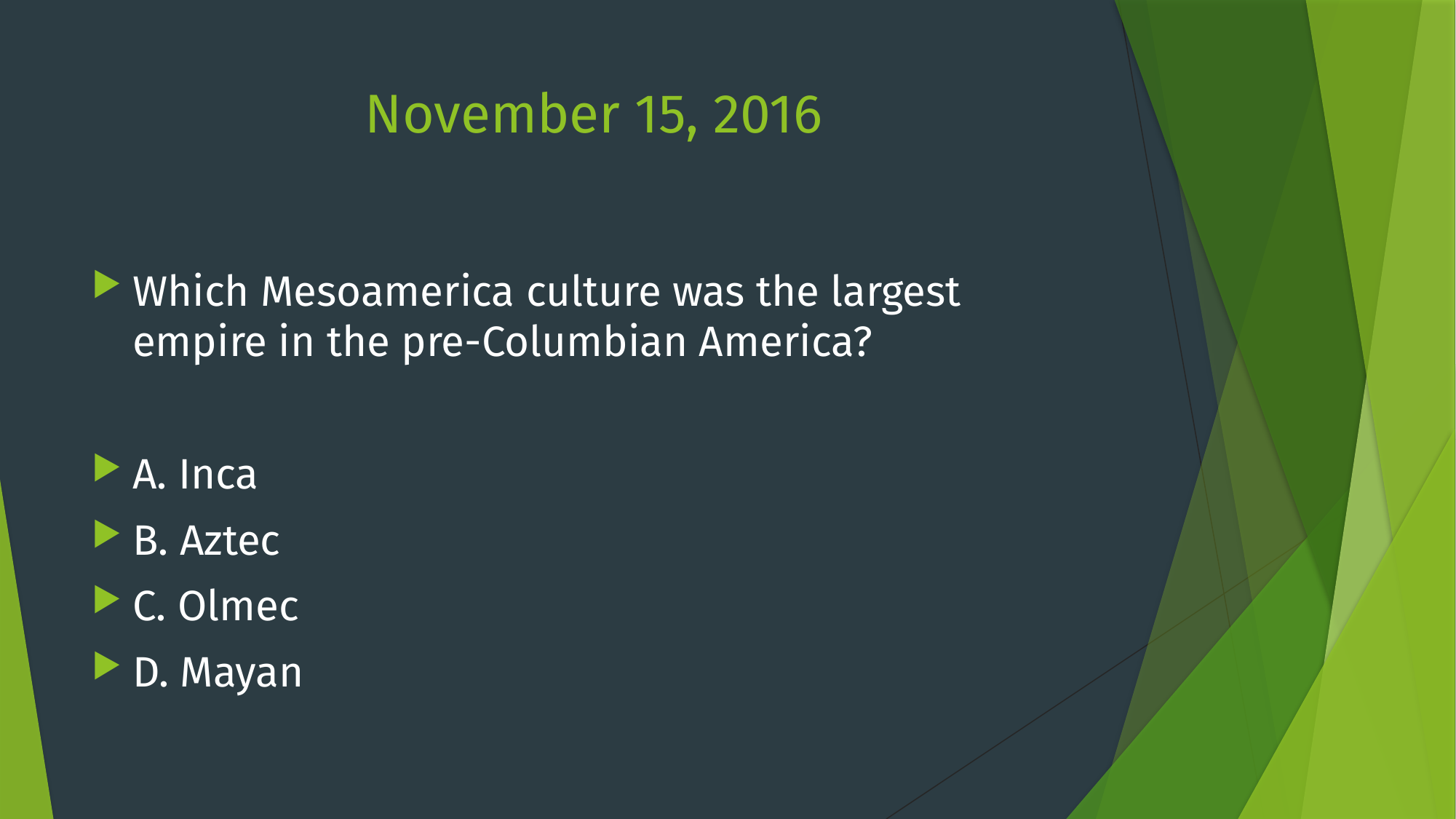

# November 15, 2016
Which Mesoamerica culture was the largest empire in the pre-Columbian America?

A. Inca
B. Aztec
C. Olmec
D. Mayan